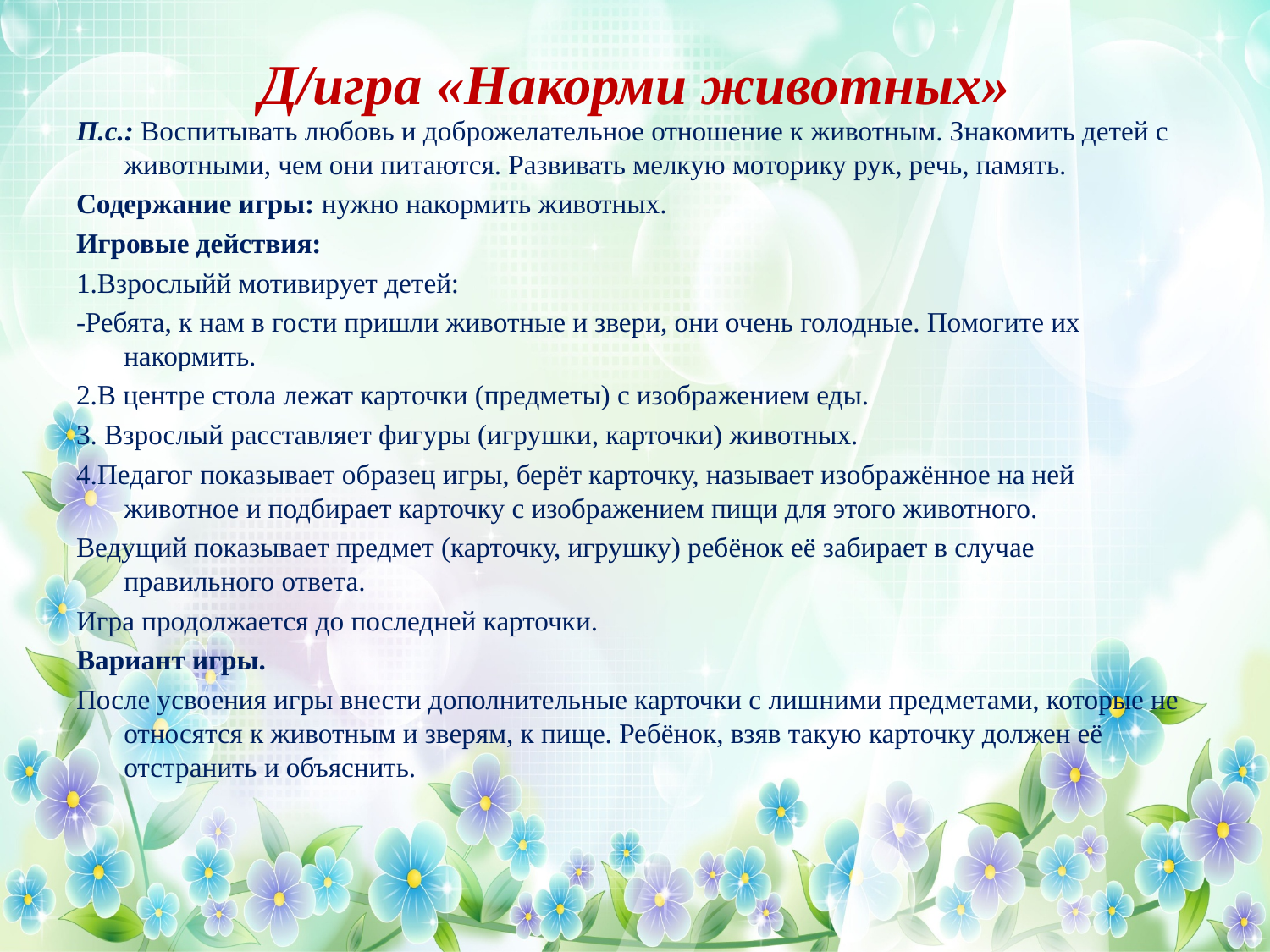

# Д/игра «Накорми животных»
П.с.: Воспитывать любовь и доброжелательное отношение к животным. Знакомить детей с животными, чем они питаются. Развивать мелкую моторику рук, речь, память.
Содержание игры: нужно накормить животных.
Игровые действия:
1.Взрослыйй мотивирует детей:
-Ребята, к нам в гости пришли животные и звери, они очень голодные. Помогите их накормить.
2.В центре стола лежат карточки (предметы) с изображением еды.
3. Взрослый расставляет фигуры (игрушки, карточки) животных.
4.Педагог показывает образец игры, берёт карточку, называет изображённое на ней животное и подбирает карточку с изображением пищи для этого животного.
Ведущий показывает предмет (карточку, игрушку) ребёнок её забирает в случае правильного ответа.
Игра продолжается до последней карточки.
Вариант игры.
После усвоения игры внести дополнительные карточки с лишними предметами, которые не относятся к животным и зверям, к пище. Ребёнок, взяв такую карточку должен её отстранить и объяснить.